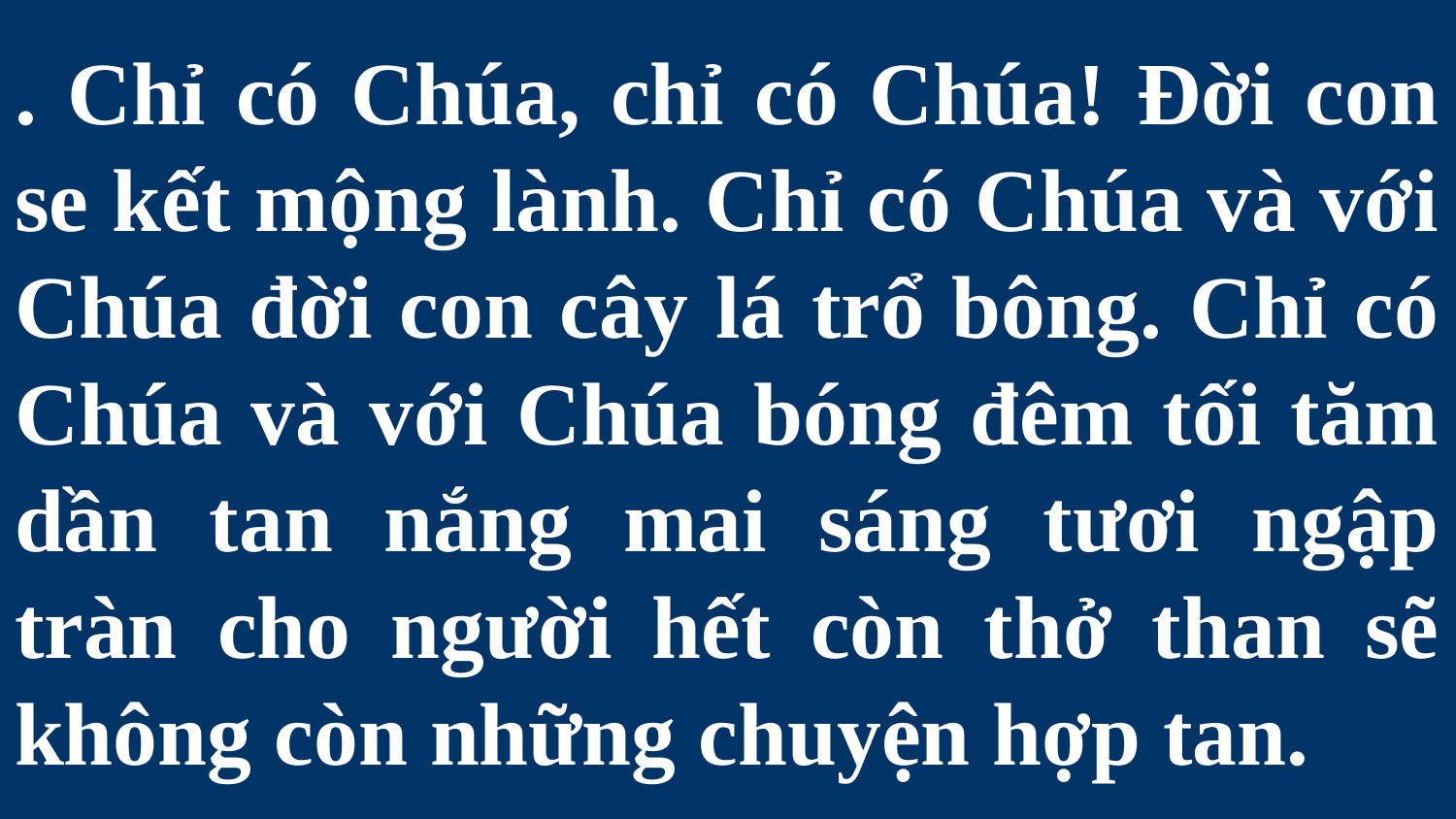

# . Chỉ có Chúa, chỉ có Chúa! Đời con se kết mộng lành. Chỉ có Chúa và với Chúa đời con cây lá trổ bông. Chỉ có Chúa và với Chúa bóng đêm tối tăm dần tan nắng mai sáng tươi ngập tràn cho người hết còn thở than sẽ không còn những chuyện hợp tan.